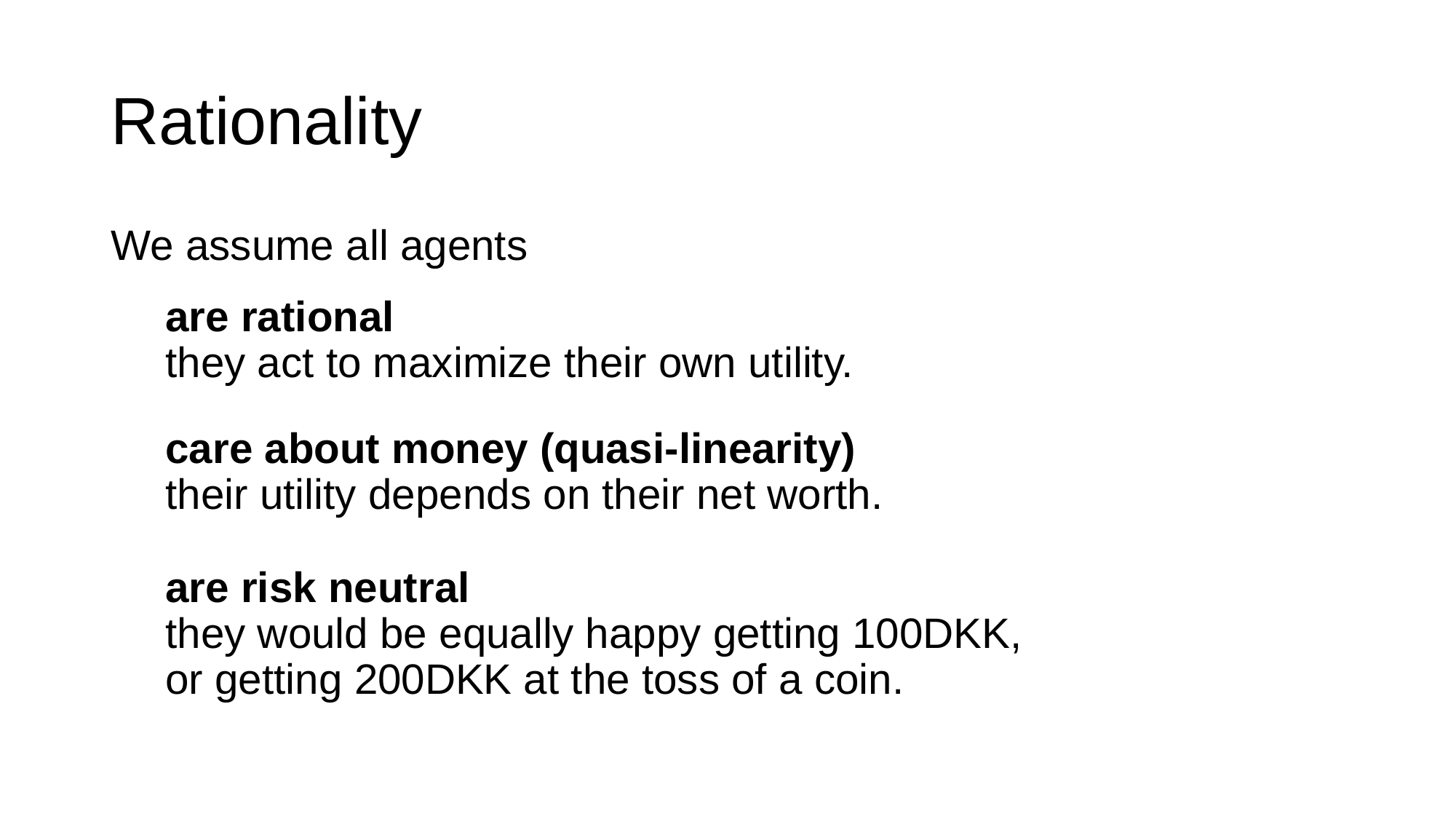

# Rationality
We assume all agents
are rational
they act to maximize their own utility.
care about money (quasi-linearity)
their utility depends on their net worth.

are risk neutral
they would be equally happy getting 100DKK,
or getting 200DKK at the toss of a coin.